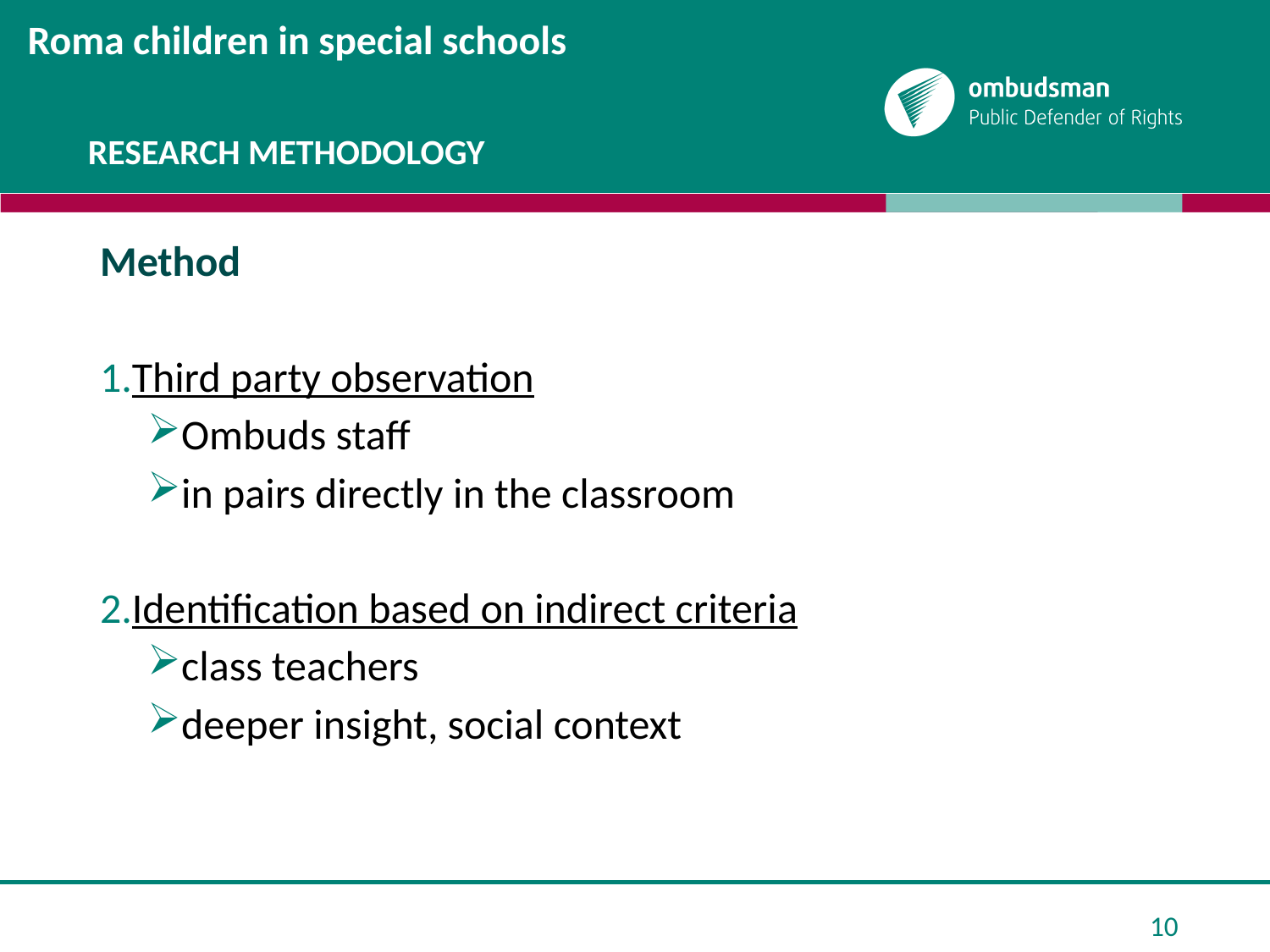

# RESEARCH METHODOLOGY
Roma children in special schools
Method

Third party observation
Ombuds staff
in pairs directly in the classroom

Identification based on indirect criteria
class teachers
deeper insight, social context

10